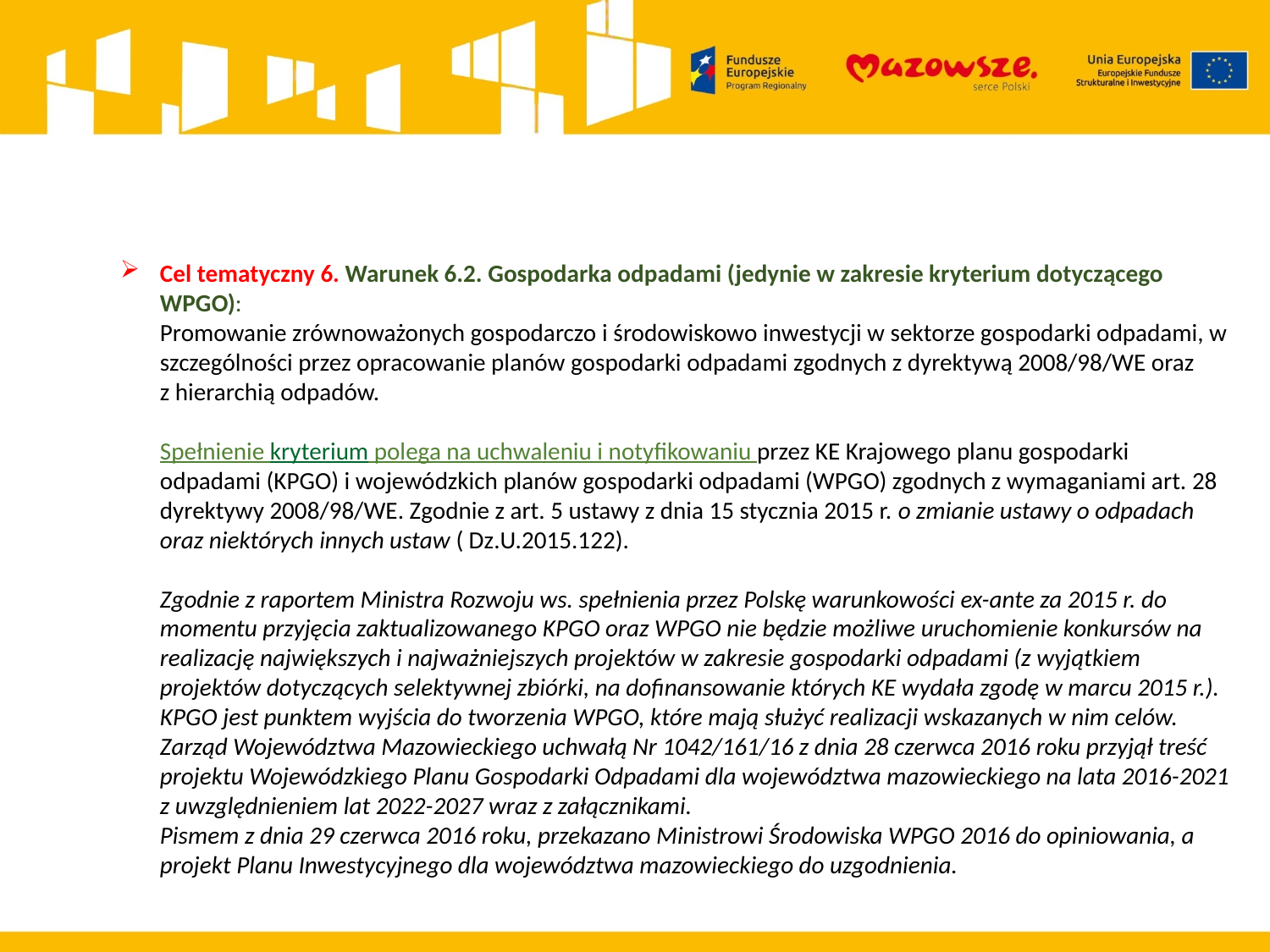

# Cel tematyczny 6. Warunek 6.2. Gospodarka odpadami (jedynie w zakresie kryterium dotyczącego WPGO): Promowanie zrównoważonych gospodarczo i środowiskowo inwestycji w sektorze gospodarki odpadami, w szczególności przez opracowanie planów gospodarki odpadami zgodnych z dyrektywą 2008/98/WE oraz z hierarchią odpadów. Spełnienie kryterium polega na uchwaleniu i notyfikowaniu przez KE Krajowego planu gospodarki odpadami (KPGO) i wojewódzkich planów gospodarki odpadami (WPGO) zgodnych z wymaganiami art. 28 dyrektywy 2008/98/WE. Zgodnie z art. 5 ustawy z dnia 15 stycznia 2015 r. o zmianie ustawy o odpadach oraz niektórych innych ustaw ( Dz.U.2015.122). Zgodnie z raportem Ministra Rozwoju ws. spełnienia przez Polskę warunkowości ex-ante za 2015 r. do momentu przyjęcia zaktualizowanego KPGO oraz WPGO nie będzie możliwe uruchomienie konkursów na realizację największych i najważniejszych projektów w zakresie gospodarki odpadami (z wyjątkiem projektów dotyczących selektywnej zbiórki, na dofinansowanie których KE wydała zgodę w marcu 2015 r.). KPGO jest punktem wyjścia do tworzenia WPGO, które mają służyć realizacji wskazanych w nim celów. Zarząd Województwa Mazowieckiego uchwałą Nr 1042/161/16 z dnia 28 czerwca 2016 roku przyjął treść projektu Wojewódzkiego Planu Gospodarki Odpadami dla województwa mazowieckiego na lata 2016-2021 z uwzględnieniem lat 2022-2027 wraz z załącznikami. Pismem z dnia 29 czerwca 2016 roku, przekazano Ministrowi Środowiska WPGO 2016 do opiniowania, a projekt Planu Inwestycyjnego dla województwa mazowieckiego do uzgodnienia.